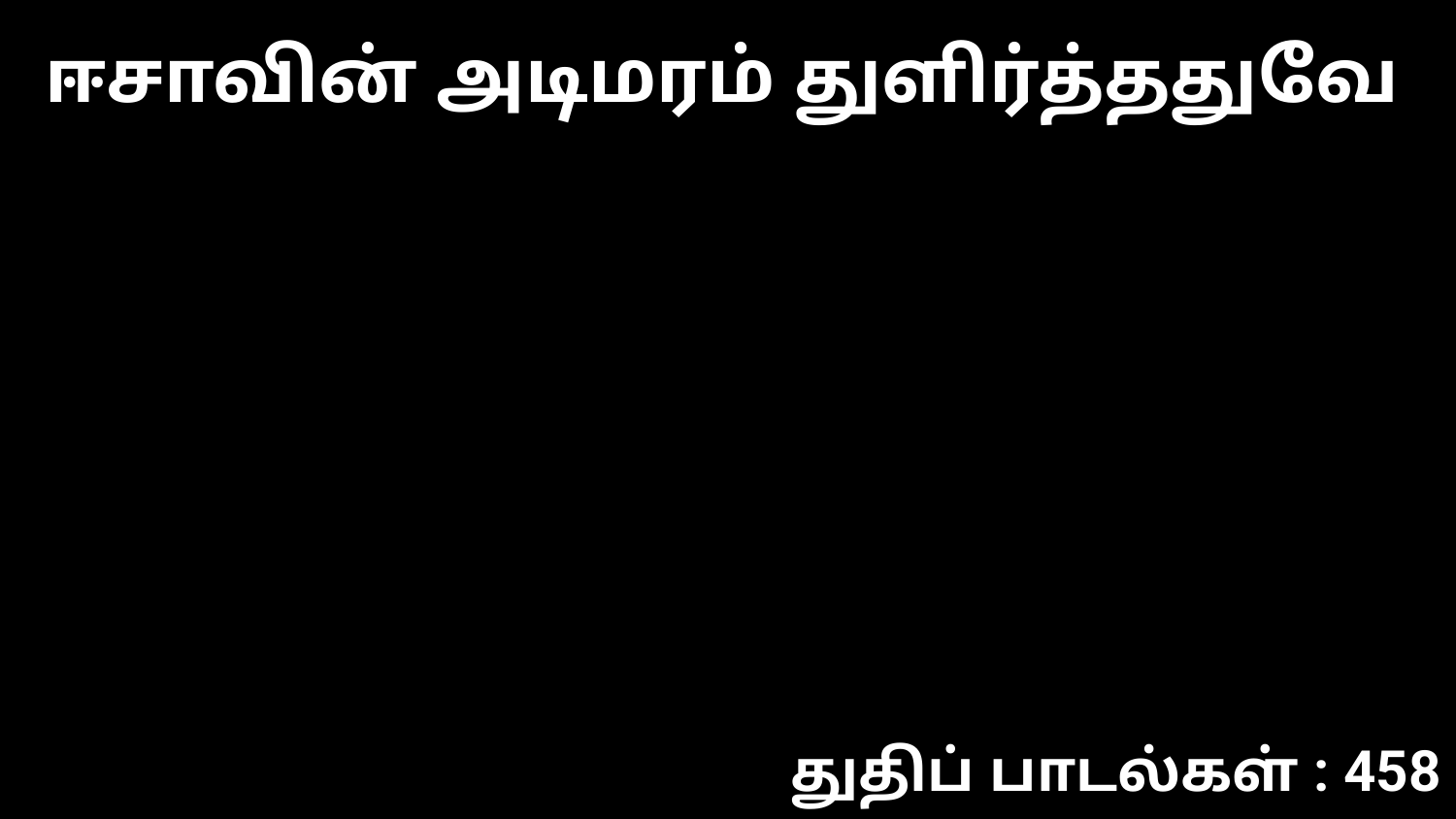

ஈசாவின் அடிமரம் துளிர்த்ததுவே
துதிப் பாடல்கள் : 458